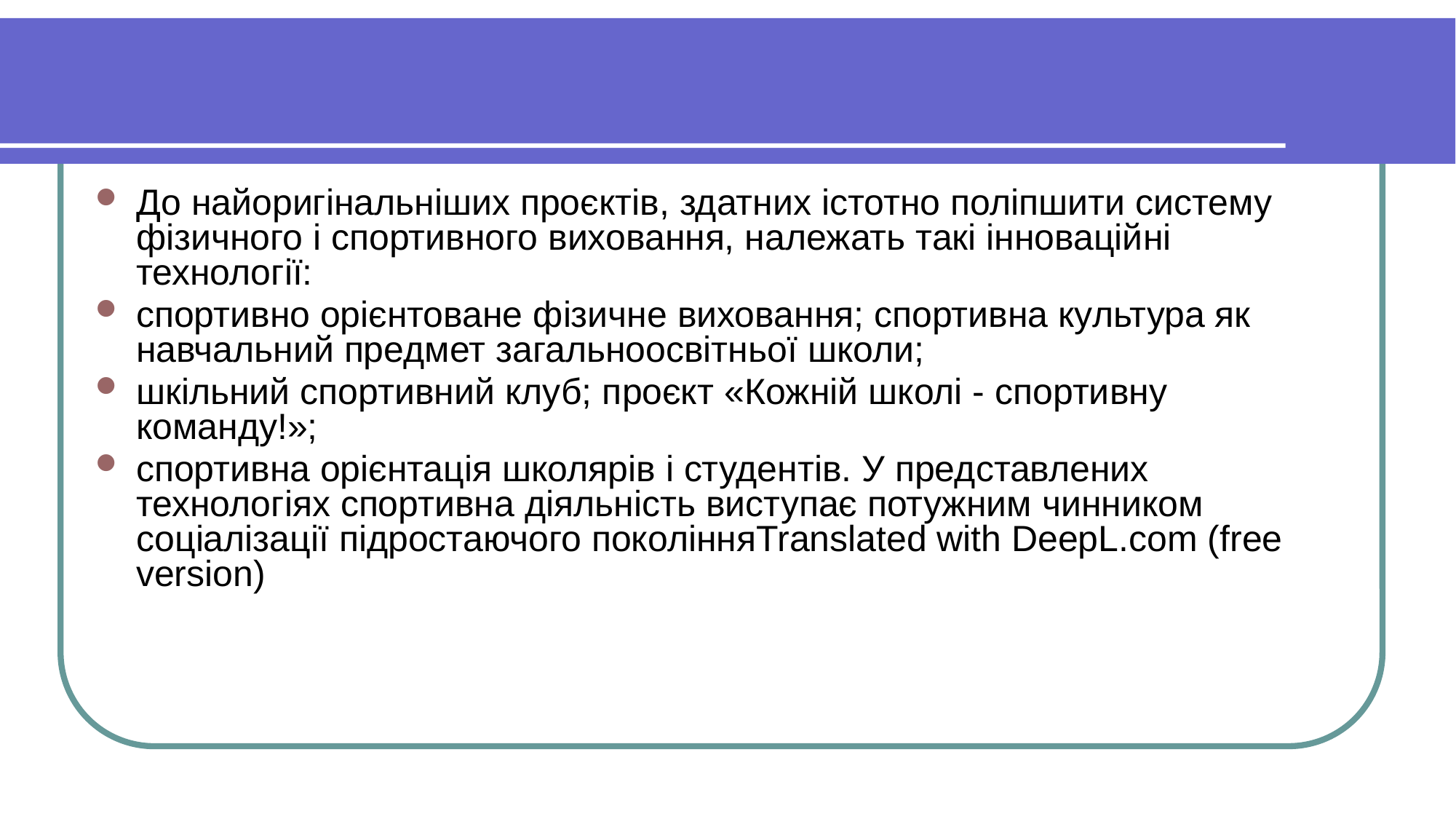

До найоригінальніших проєктів, здатних істотно поліпшити систему фізичного і спортивного виховання, належать такі інноваційні технології:
спортивно орієнтоване фізичне виховання; спортивна культура як навчальний предмет загальноосвітньої школи;
шкільний спортивний клуб; проєкт «Кожній школі - спортивну команду!»;
спортивна орієнтація школярів і студентів. У представлених технологіях спортивна діяльність виступає потужним чинником соціалізації підростаючого поколінняTranslated with DeepL.com (free version)